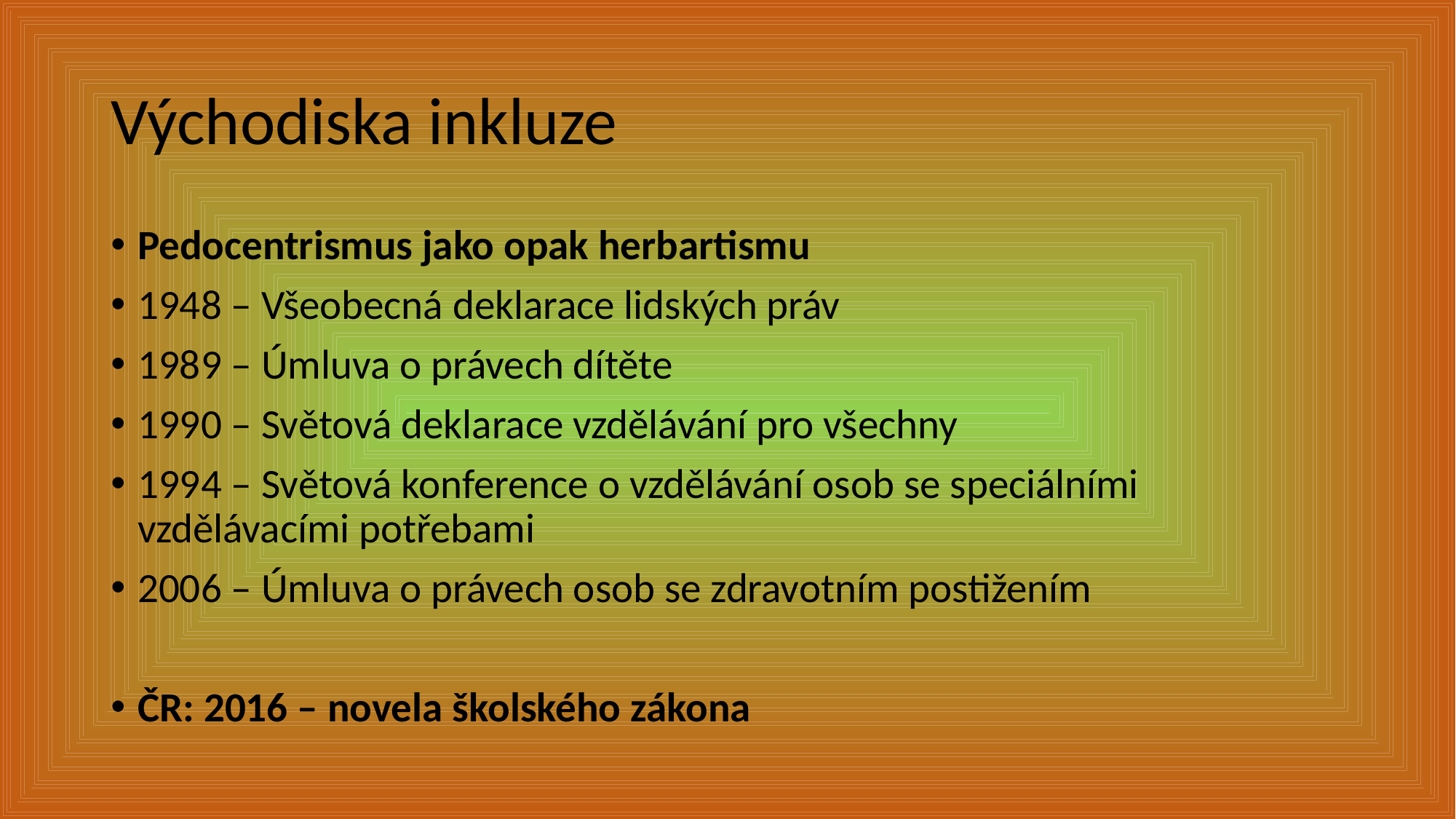

# Východiska inkluze
Pedocentrismus jako opak herbartismu
1948 – Všeobecná deklarace lidských práv
1989 – Úmluva o právech dítěte
1990 – Světová deklarace vzdělávání pro všechny
1994 – Světová konference o vzdělávání osob se speciálními vzdělávacími potřebami
2006 – Úmluva o právech osob se zdravotním postižením

ČR: 2016 – novela školského zákona